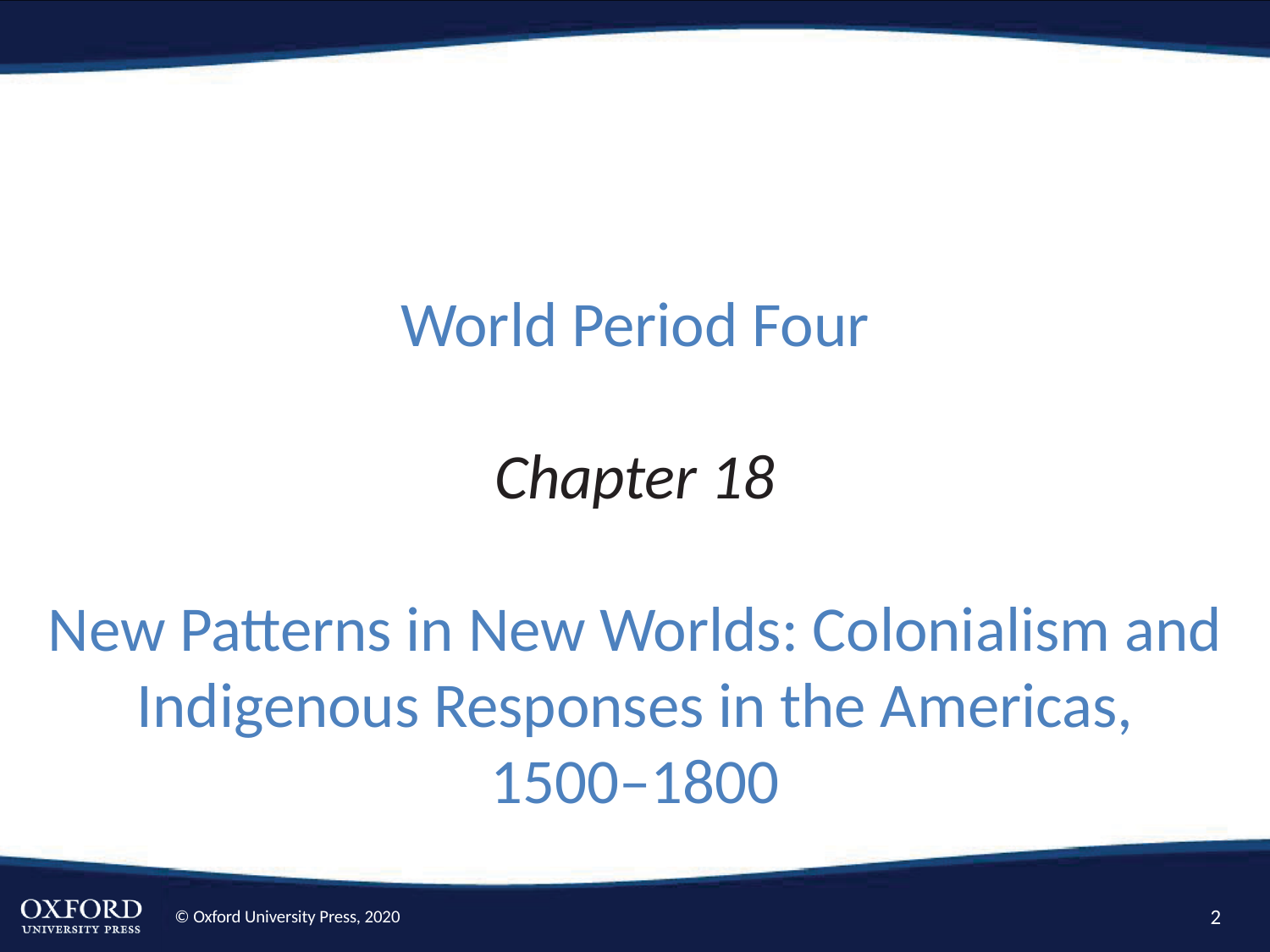

# World Period Four Chapter 18 New Patterns in New Worlds: Colonialism and Indigenous Responses in the Americas, 1500–1800
2
© Oxford University Press, 2020